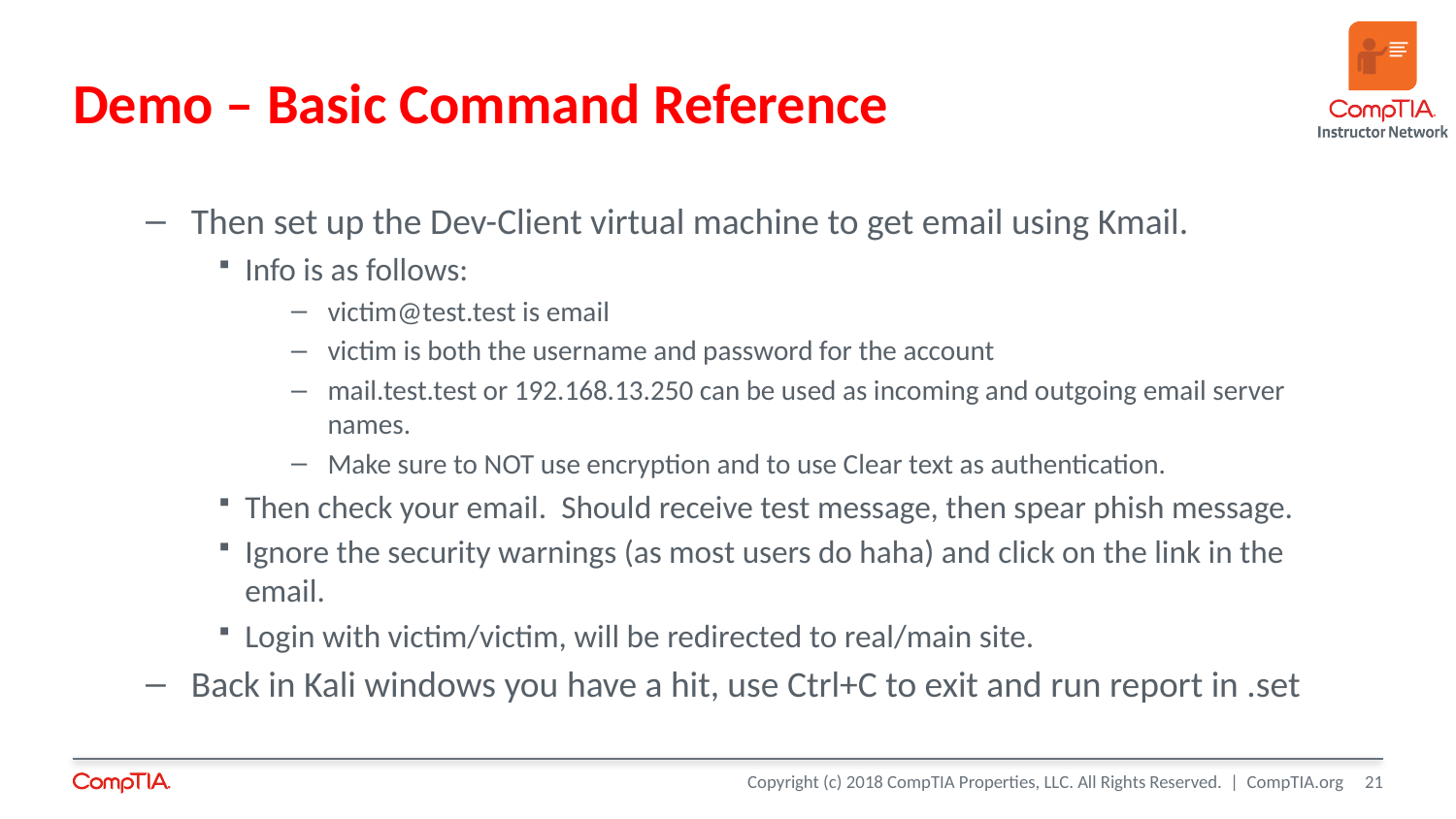

# Demo – Basic Command Reference
Then set up the Dev-Client virtual machine to get email using Kmail.
Info is as follows:
victim@test.test is email
victim is both the username and password for the account
mail.test.test or 192.168.13.250 can be used as incoming and outgoing email server names.
Make sure to NOT use encryption and to use Clear text as authentication.
Then check your email.  Should receive test message, then spear phish message.
Ignore the security warnings (as most users do haha) and click on the link in the email.
Login with victim/victim, will be redirected to real/main site.
Back in Kali windows you have a hit, use Ctrl+C to exit and run report in .set
21